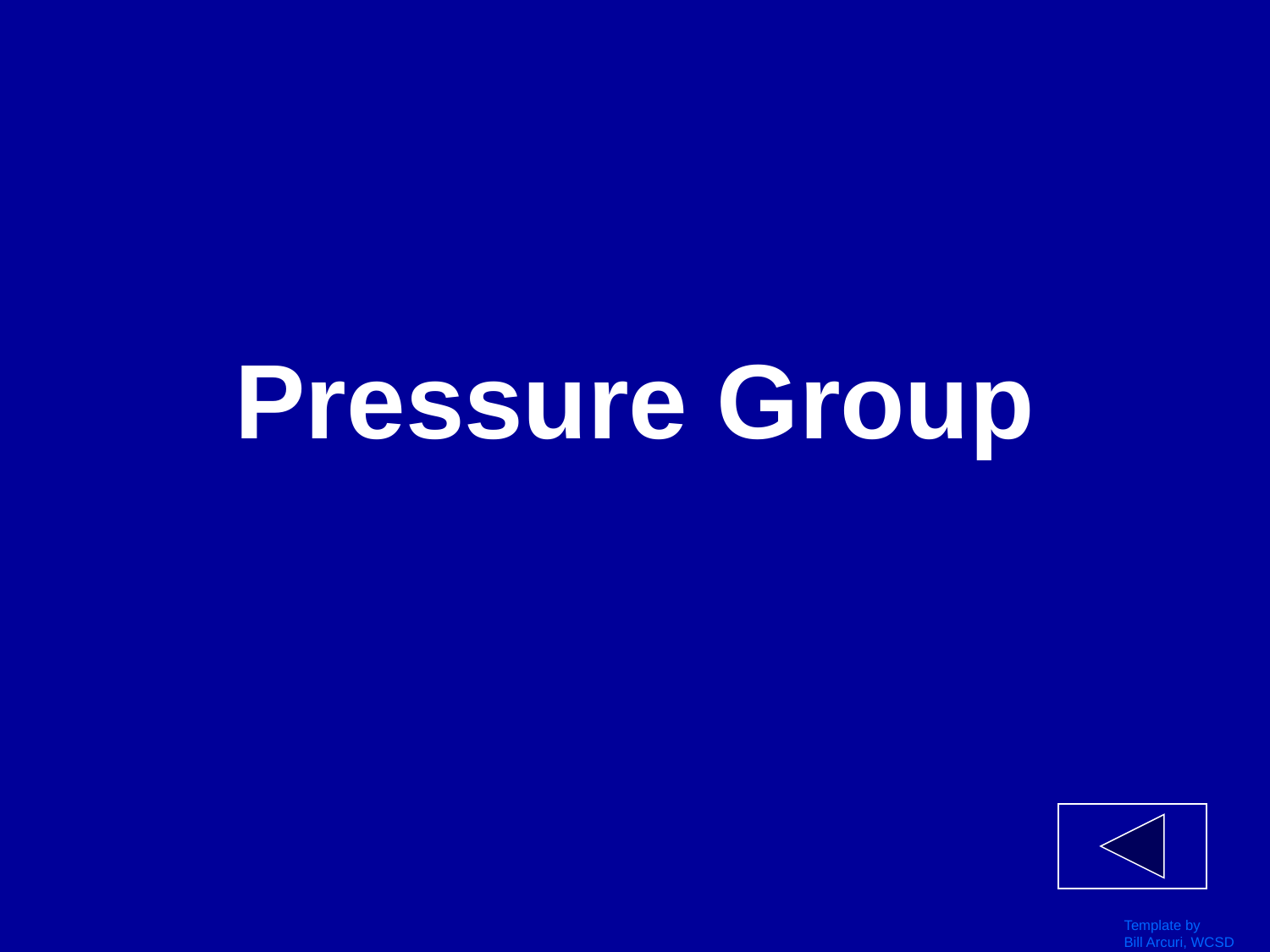

# Pressure Group

Template by
Bill Arcuri, WCSD